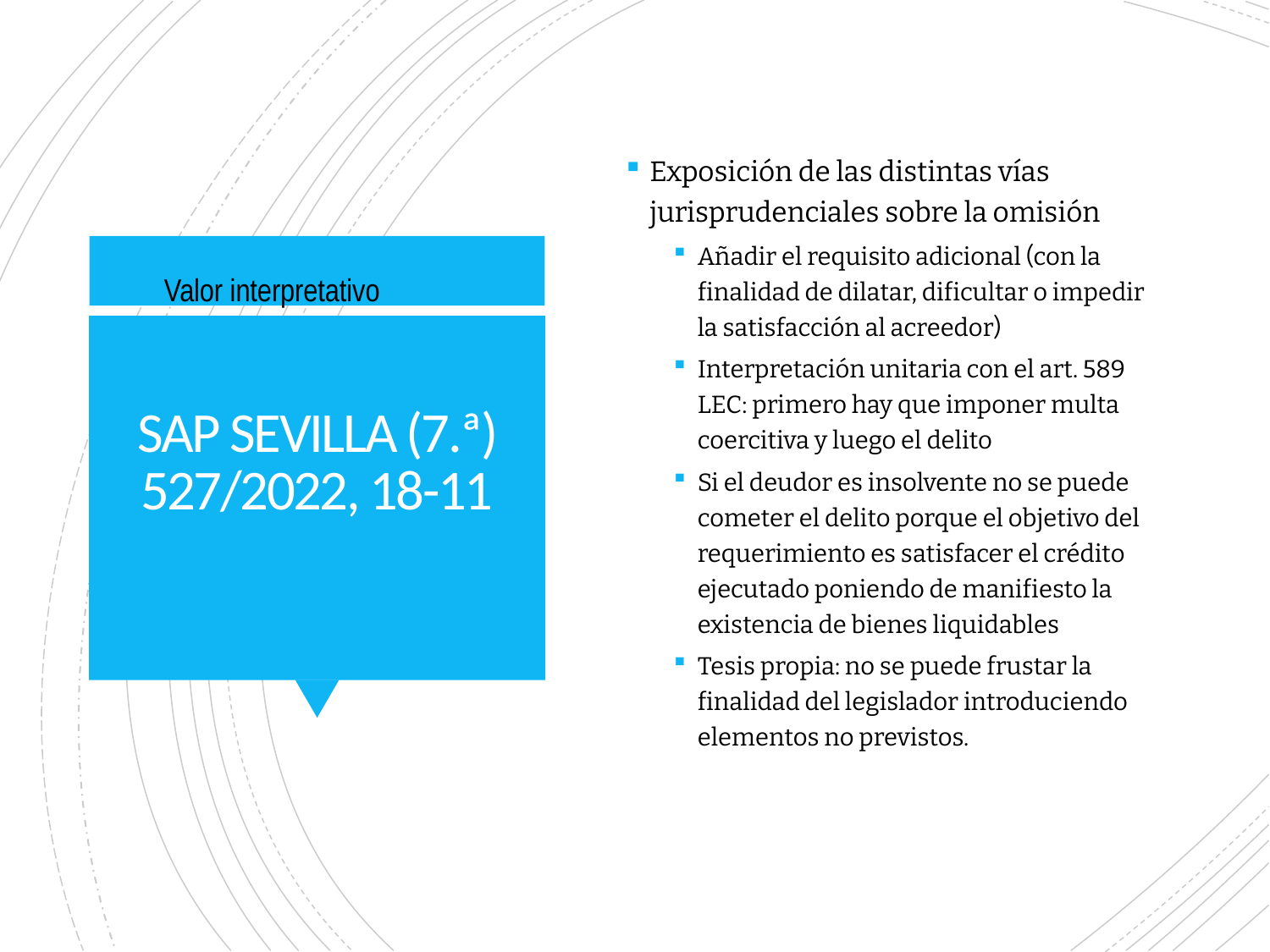

Exposición de las distintas vías jurisprudenciales sobre la omisión
Añadir el requisito adicional (con la finalidad de dilatar, dificultar o impedir la satisfacción al acreedor)
Interpretación unitaria con el art. 589 LEC: primero hay que imponer multa coercitiva y luego el delito
Si el deudor es insolvente no se puede cometer el delito porque el objetivo del requerimiento es satisfacer el crédito ejecutado poniendo de manifiesto la existencia de bienes liquidables
Tesis propia: no se puede frustar la finalidad del legislador introduciendo elementos no previstos.

Valor interpretativo
# SAP SEVILLA (7.ª) 527/2022, 18-11